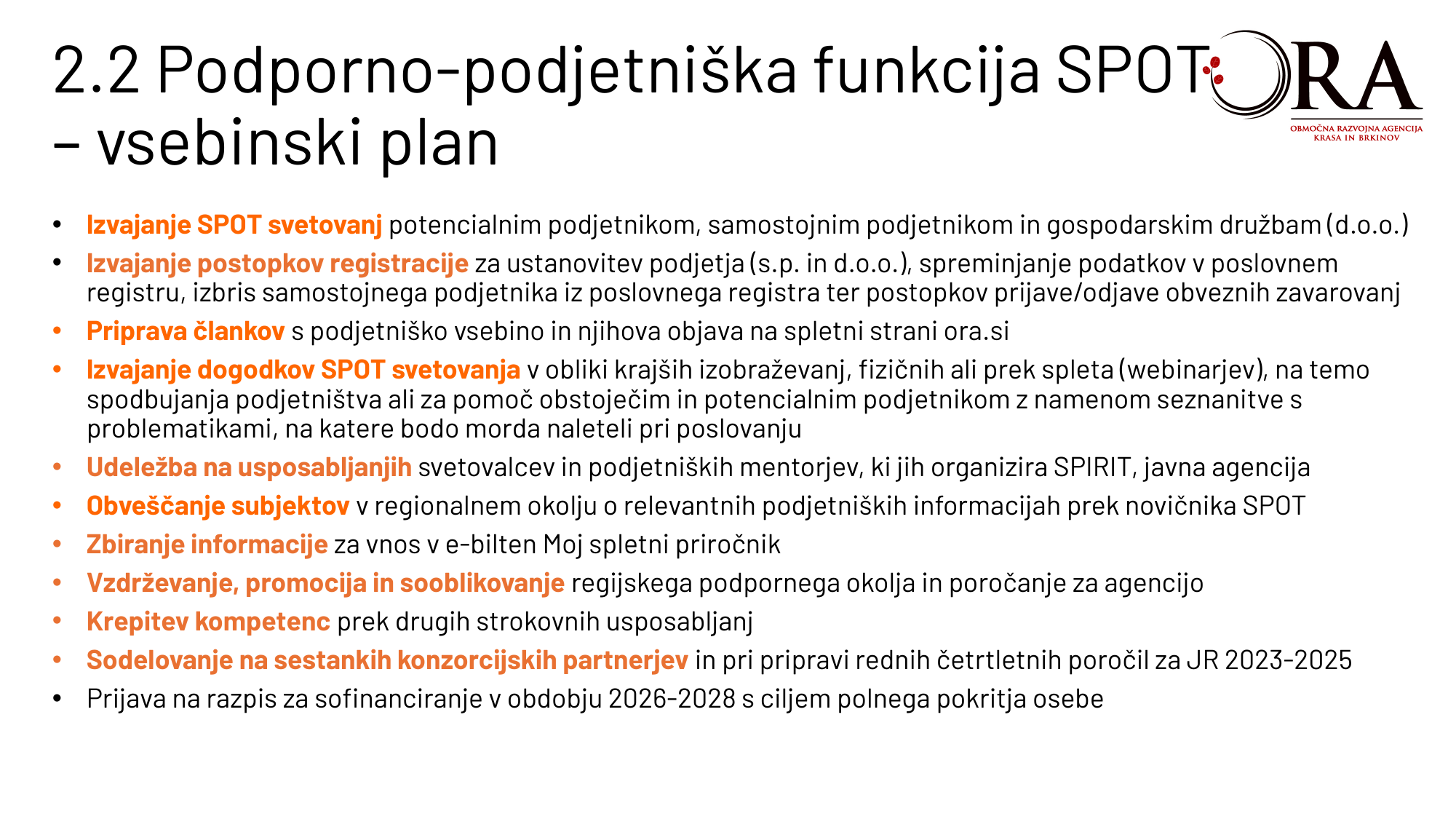

2.2 Podporno-podjetniška funkcija SPOT
– vsebinski plan
Izvajanje SPOT svetovanj potencialnim podjetnikom, samostojnim podjetnikom in gospodarskim družbam (d.o.o.)
Izvajanje postopkov registracije za ustanovitev podjetja (s.p. in d.o.o.), spreminjanje podatkov v poslovnem registru, izbris samostojnega podjetnika iz poslovnega registra ter postopkov prijave/odjave obveznih zavarovanj
Priprava člankov s podjetniško vsebino in njihova objava na spletni strani ora.si
Izvajanje dogodkov SPOT svetovanja v obliki krajših izobraževanj, fizičnih ali prek spleta (webinarjev), na temo spodbujanja podjetništva ali za pomoč obstoječim in potencialnim podjetnikom z namenom seznanitve s problematikami, na katere bodo morda naleteli pri poslovanju
Udeležba na usposabljanjih svetovalcev in podjetniških mentorjev, ki jih organizira SPIRIT, javna agencija
Obveščanje subjektov v regionalnem okolju o relevantnih podjetniških informacijah prek novičnika SPOT
Zbiranje informacije za vnos v e-bilten Moj spletni priročnik
Vzdrževanje, promocija in sooblikovanje regijskega podpornega okolja in poročanje za agencijo
Krepitev kompetenc prek drugih strokovnih usposabljanj
Sodelovanje na sestankih konzorcijskih partnerjev in pri pripravi rednih četrtletnih poročil za JR 2023-2025
Prijava na razpis za sofinanciranje v obdobju 2026-2028 s ciljem polnega pokritja osebe